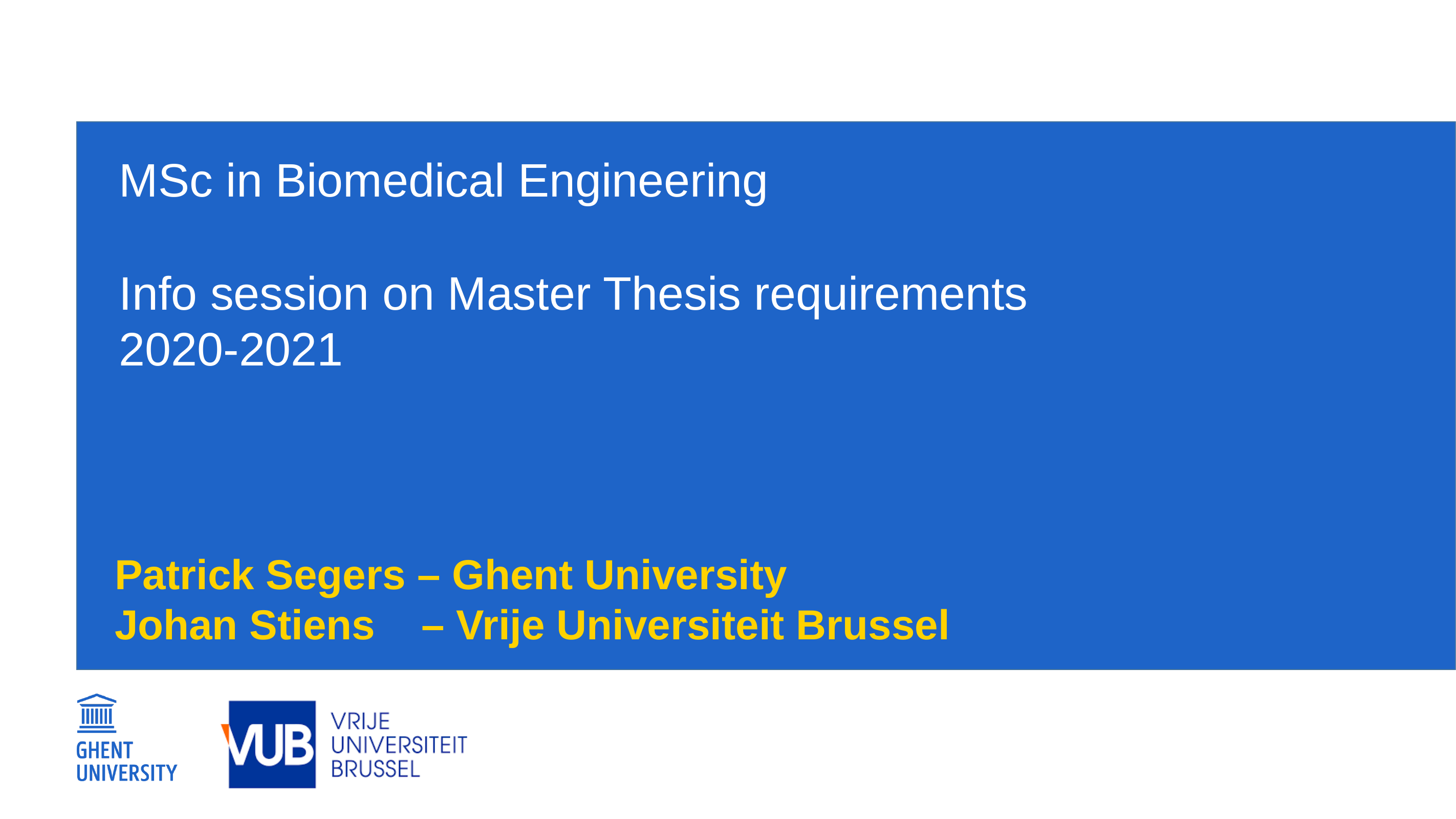

# MSc in Biomedical Engineering Info session on Master Thesis requirements 2020-2021
Patrick Segers – Ghent University
Johan Stiens    – Vrije Universiteit Brussel